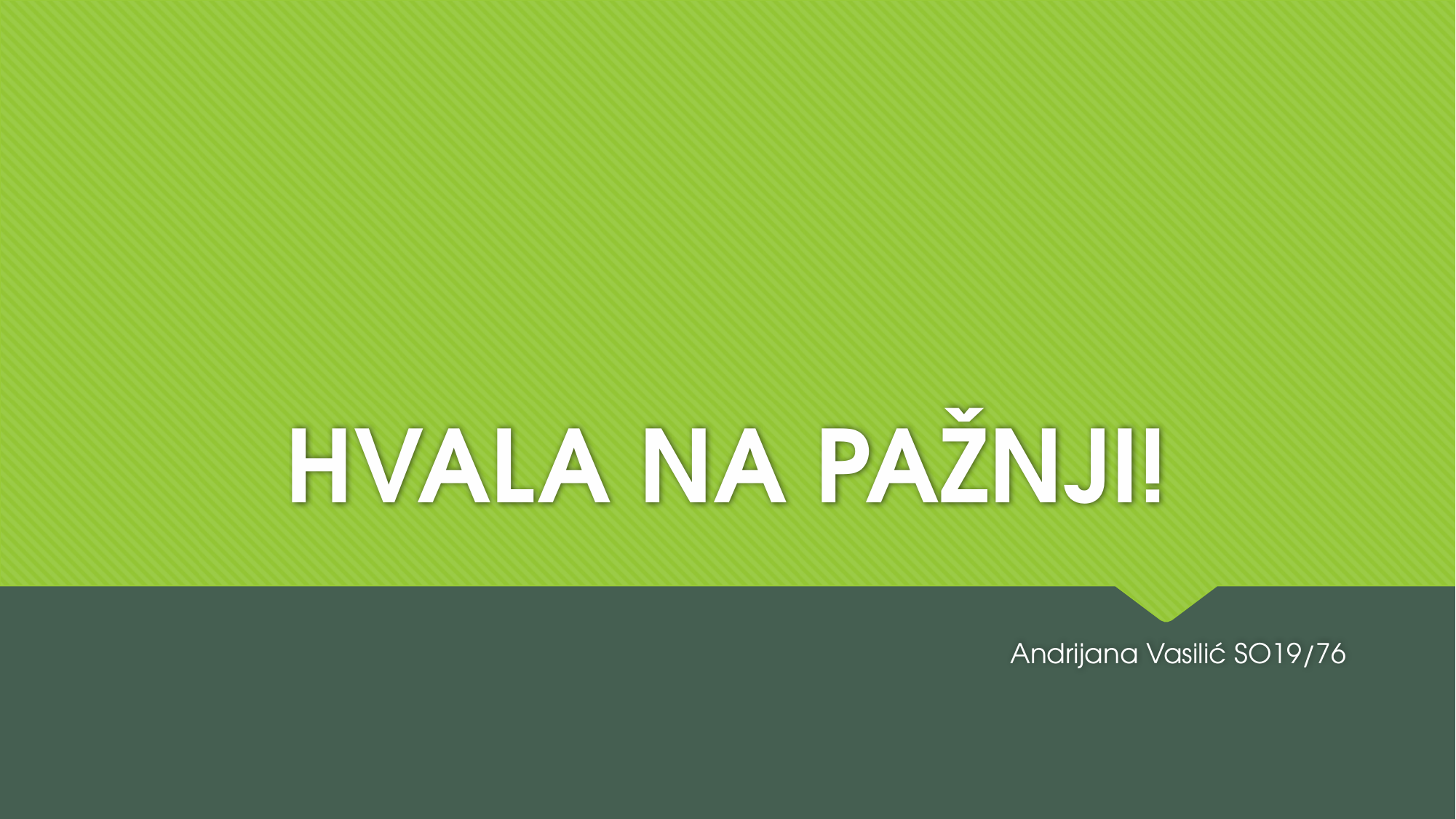

# HVALA NA PAŽNJI!
Andrijana Vasilić SO19/76